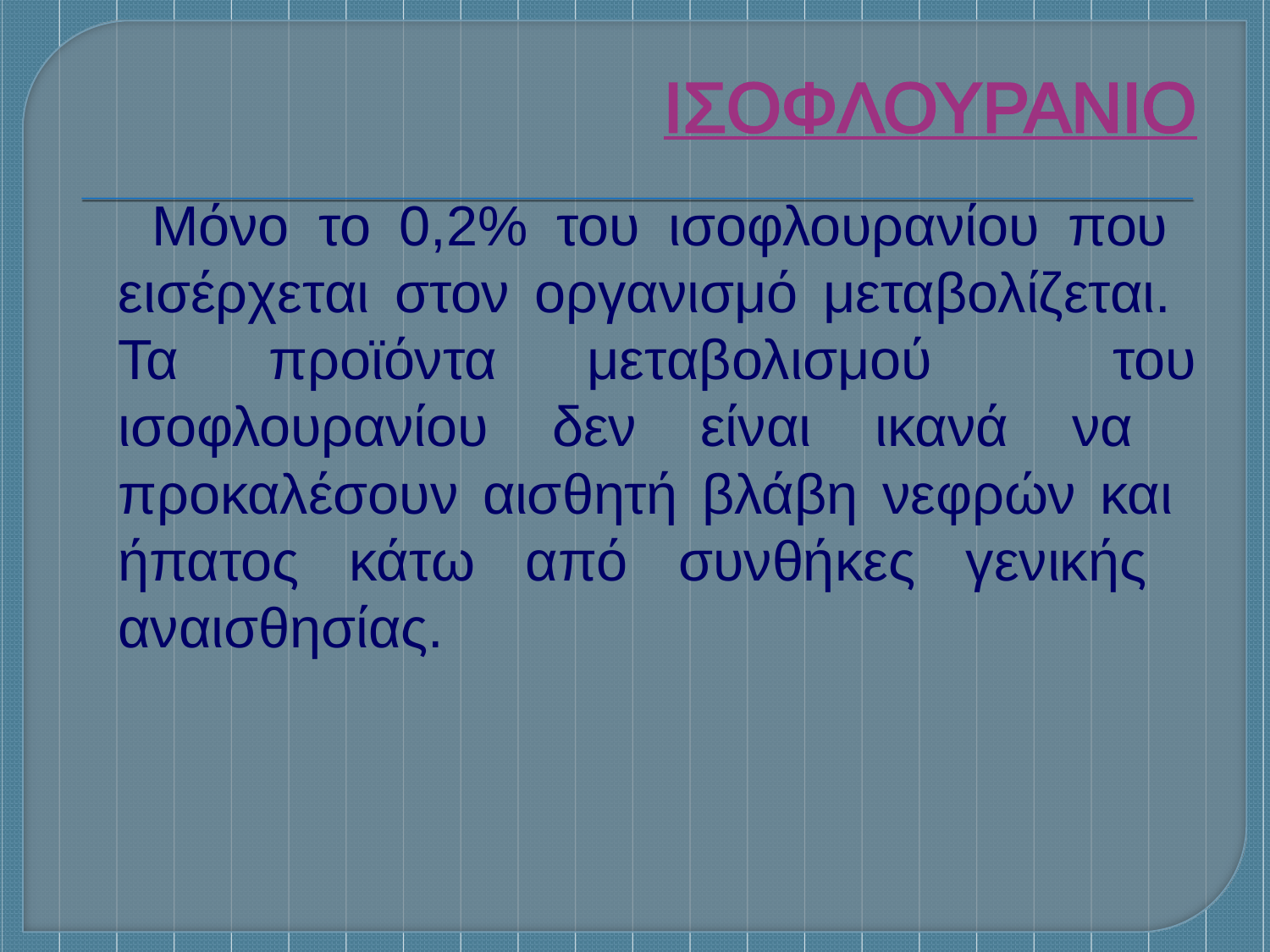

ΙΣΟΦΛΟΥΡΑΝΙΟ
Μόνο το 0,2% του ισοφλουρανίου που  εισέρχεται στον οργανισμό μεταβολίζεται.  Τα προϊόντα μεταβολισμού  του ισοφλουρανίου δεν είναι ικανά να  προκαλέσουν αισθητή βλάβη νεφρών και  ήπατος κάτω από συνθήκες γενικής  αναισθησίας.